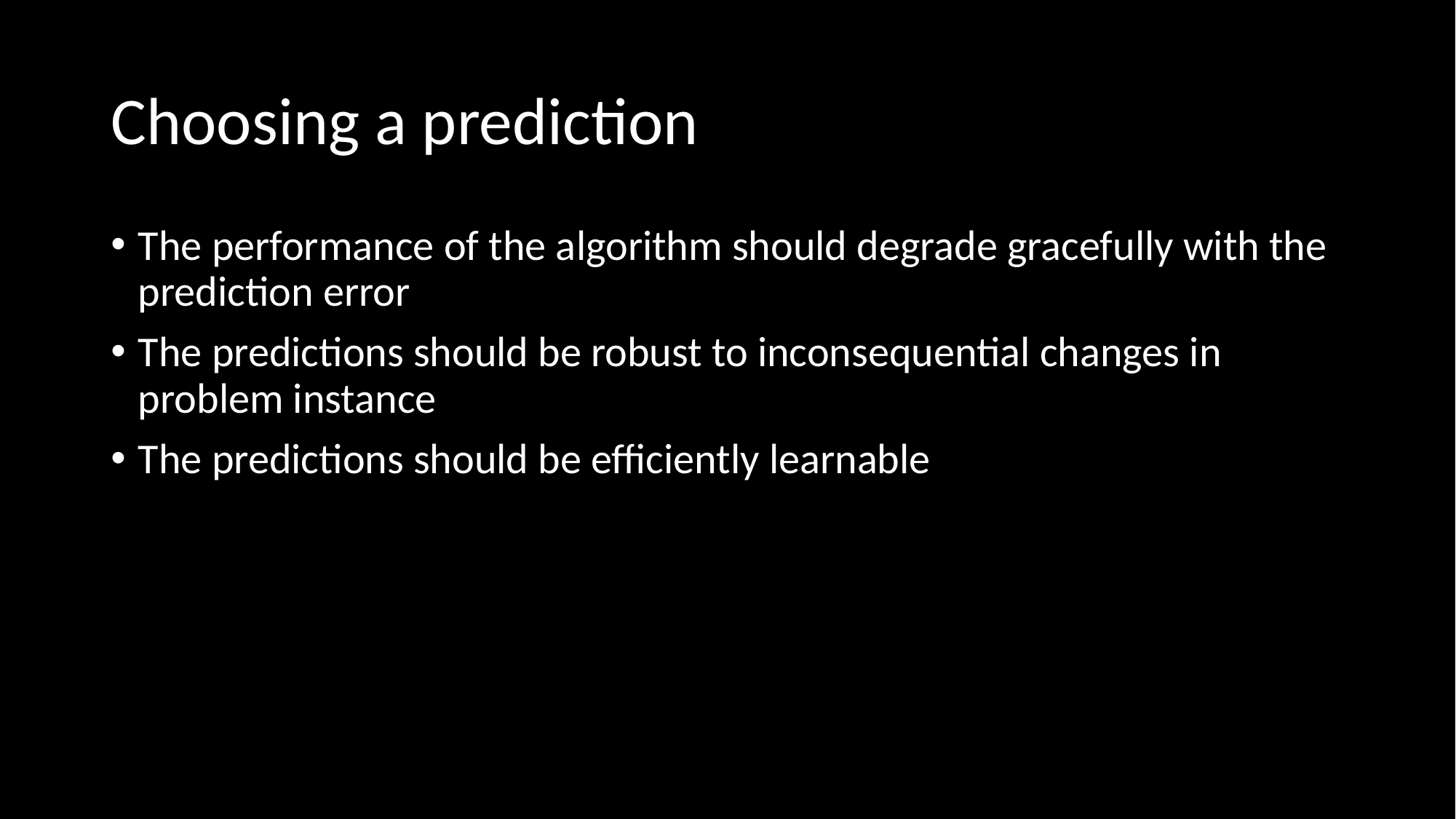

# Choosing a prediction
The performance of the algorithm should degrade gracefully with the prediction error
The predictions should be robust to inconsequential changes in problem instance
The predictions should be efficiently learnable